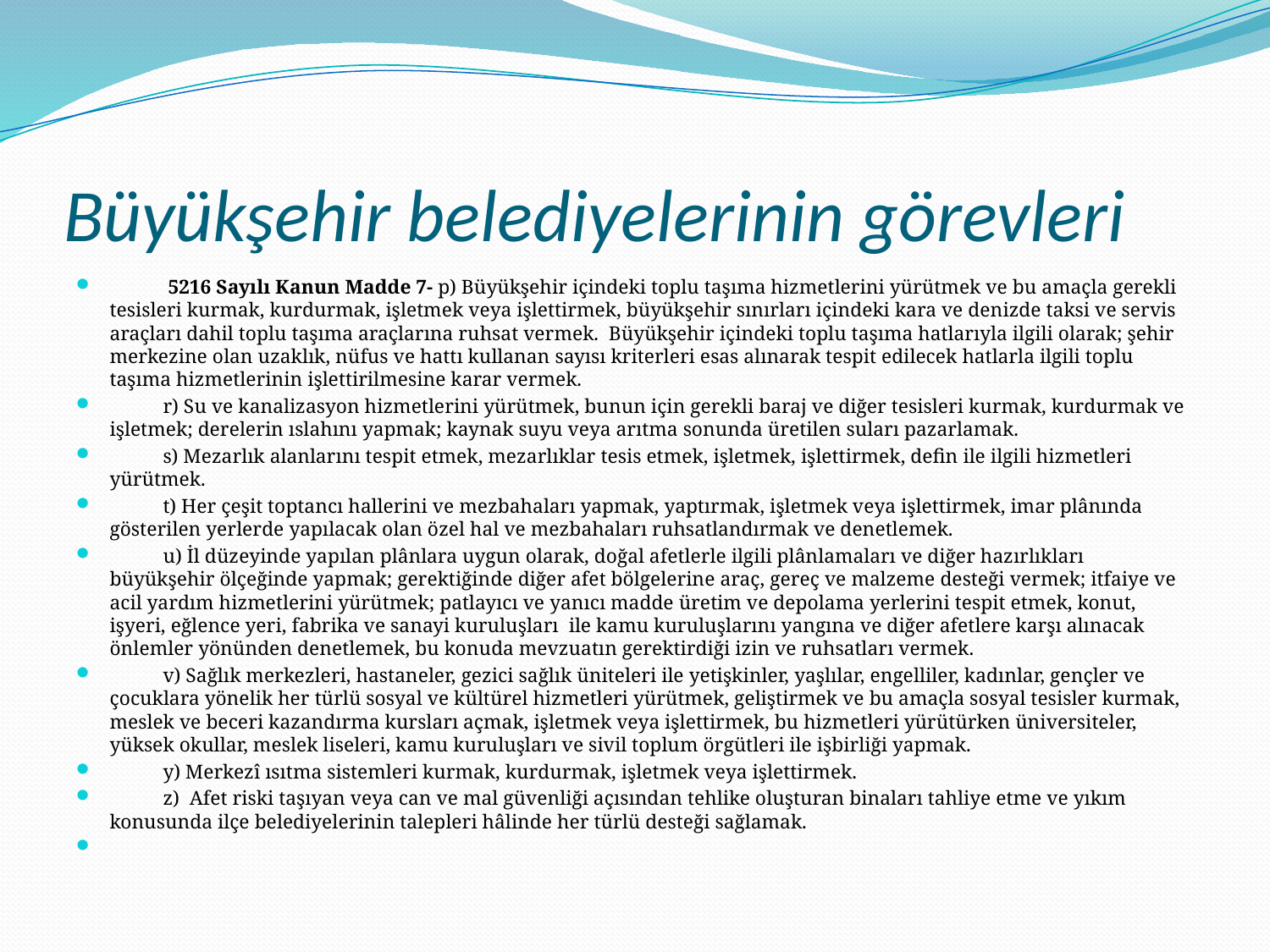

# Büyükşehir belediyelerinin görevleri
	 5216 Sayılı Kanun Madde 7- p) Büyükşehir içindeki toplu taşıma hizmetlerini yürütmek ve bu amaçla gerekli tesisleri kurmak, kurdurmak, işletmek veya işlettirmek, büyükşehir sınırları içindeki kara ve denizde taksi ve servis araçları dahil toplu taşıma araçlarına ruhsat vermek.  Büyükşehir içindeki toplu taşıma hatlarıyla ilgili olarak; şehir merkezine olan uzaklık, nüfus ve hattı kullanan sayısı kriterleri esas alınarak tespit edilecek hatlarla ilgili toplu taşıma hizmetlerinin işlettirilmesine karar vermek.
	r) Su ve kanalizasyon hizmetlerini yürütmek, bunun için gerekli baraj ve diğer tesisleri kurmak, kurdurmak ve işletmek; derelerin ıslahını yapmak; kaynak suyu veya arıtma sonunda üretilen suları pazarlamak.
	s) Mezarlık alanlarını tespit etmek, mezarlıklar tesis etmek, işletmek, işlettirmek, defin ile ilgili hizmetleri yürütmek.
	t) Her çeşit toptancı hallerini ve mezbahaları yapmak, yaptırmak, işletmek veya işlettirmek, imar plânında gösterilen yerlerde yapılacak olan özel hal ve mezbahaları ruhsatlandırmak ve denetlemek.
	u) İl düzeyinde yapılan plânlara uygun olarak, doğal afetlerle ilgili plânlamaları ve diğer hazırlıkları büyükşehir ölçeğinde yapmak; gerektiğinde diğer afet bölgelerine araç, gereç ve malzeme desteği vermek; itfaiye ve acil yardım hizmetlerini yürütmek; patlayıcı ve yanıcı madde üretim ve depolama yerlerini tespit etmek, konut, işyeri, eğlence yeri, fabrika ve sanayi kuruluşları  ile kamu kuruluşlarını yangına ve diğer afetlere karşı alınacak önlemler yönünden denetlemek, bu konuda mevzuatın gerektirdiği izin ve ruhsatları vermek.
	v) Sağlık merkezleri, hastaneler, gezici sağlık üniteleri ile yetişkinler, yaşlılar, engelliler, kadınlar, gençler ve çocuklara yönelik her türlü sosyal ve kültürel hizmetleri yürütmek, geliştirmek ve bu amaçla sosyal tesisler kurmak, meslek ve beceri kazandırma kursları açmak, işletmek veya işlettirmek, bu hizmetleri yürütürken üniversiteler, yüksek okullar, meslek liseleri, kamu kuruluşları ve sivil toplum örgütleri ile işbirliği yapmak.
	y) Merkezî ısıtma sistemleri kurmak, kurdurmak, işletmek veya işlettirmek.
	z)  Afet riski taşıyan veya can ve mal güvenliği açısından tehlike oluşturan binaları tahliye etme ve yıkım konusunda ilçe belediyelerinin talepleri hâlinde her türlü desteği sağlamak.